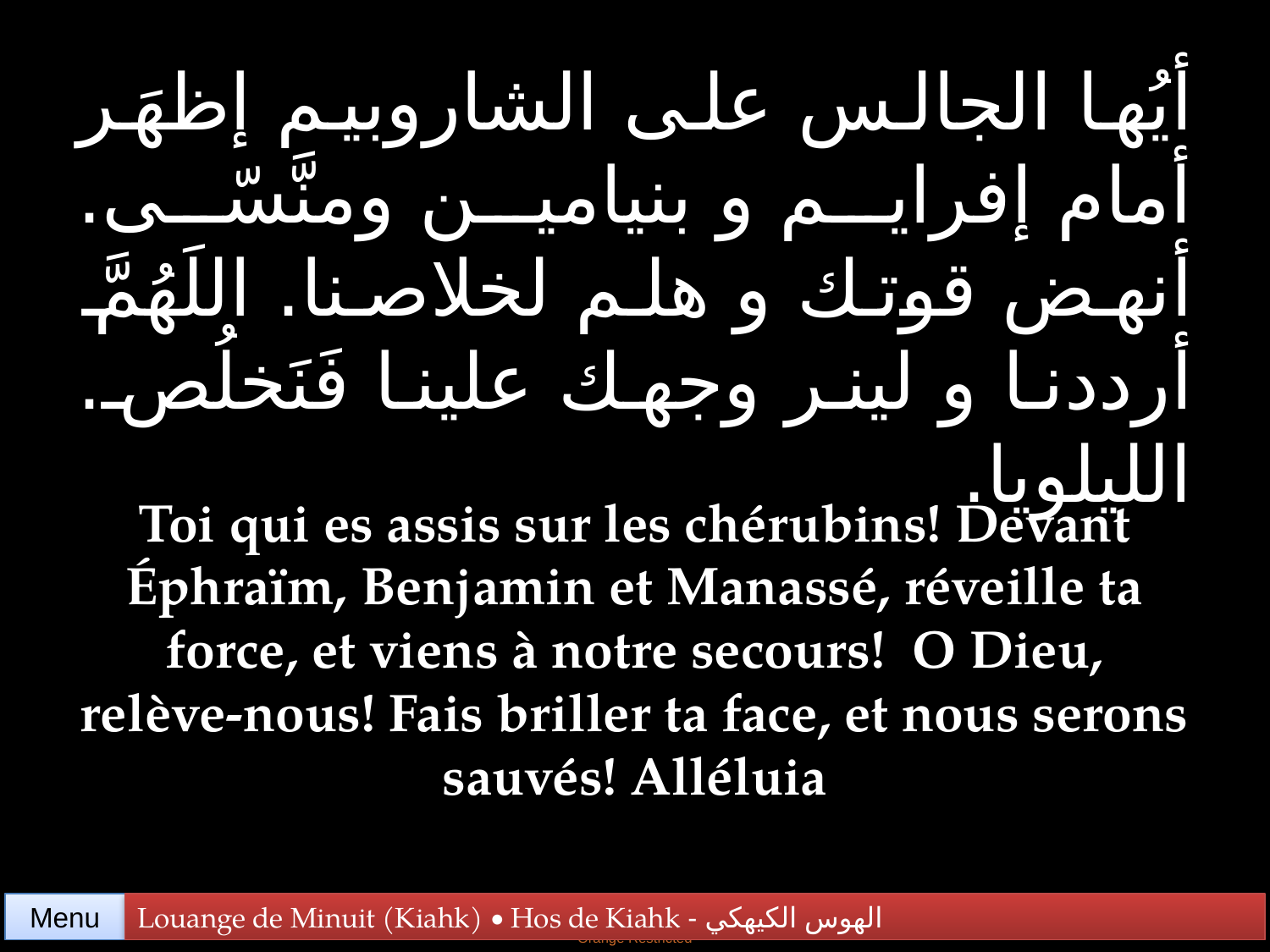

أيُها الجالس على الشاروبيم إظهَر أمام إفرايم و بنيامين ومنَّسّى. أنهض قوتك و هلم لخلاصنا. اللَهُمَّ أرددنا و لينر وجهك علينا فَنَخلُص. الليلويا.
Toi qui es assis sur les chérubins! Devant Éphraïm, Benjamin et Manassé, réveille ta force, et viens à notre secours!  O Dieu, relève-nous! Fais briller ta face, et nous serons sauvés! Alléluia
Menu
Louange de Minuit (Kiahk) • Hos de Kiahk - الهوس الكيهكي